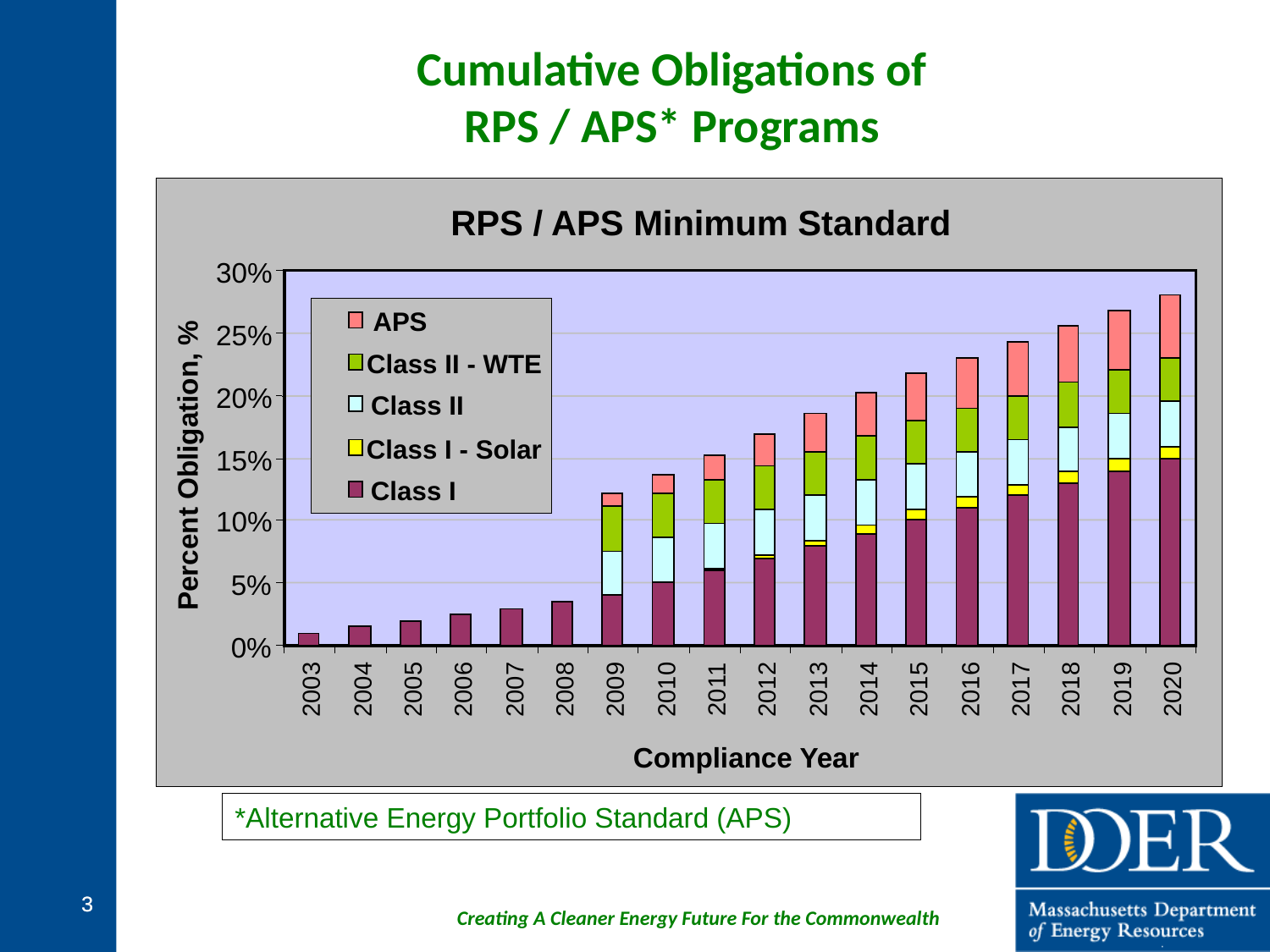

Cumulative Obligations of
RPS / APS* Programs

RPS / APS Minimum Standard
30%

APS

25%

Class II - WTE

20%

Class II

Class I - Solar

15%
Percent Obligation, %

Class I

10%

5%

0%

2007
2008
2009
2010
2011
2012
2013
2014
2015
2019
2020
2003
2004
2005
2006
2016
2017
2018
Compliance Year
*Alternative Energy Portfolio Standard (APS)
3
3